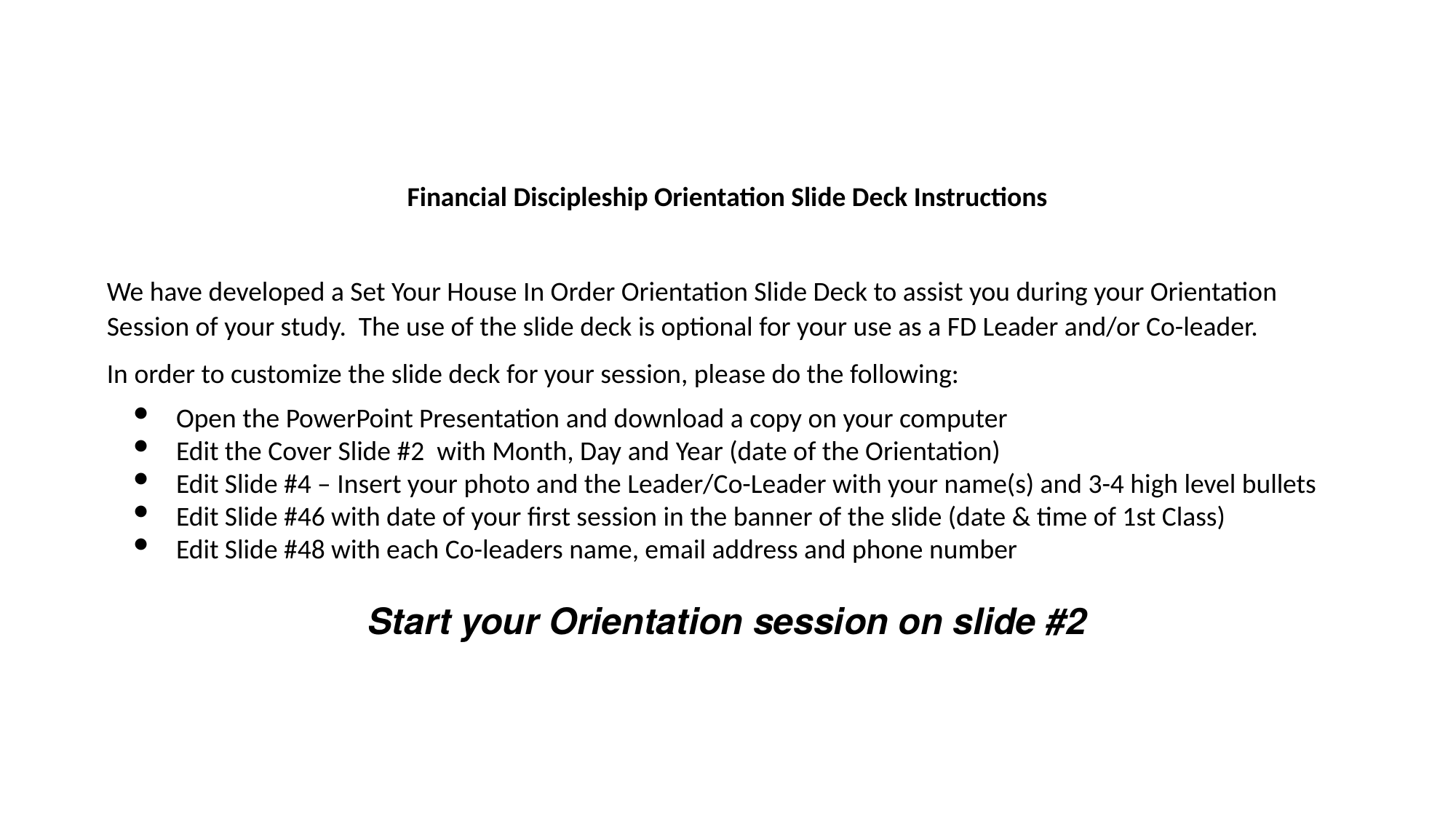

Financial Discipleship Orientation Slide Deck Instructions

We have developed a Set Your House In Order Orientation Slide Deck to assist you during your Orientation Session of your study.  The use of the slide deck is optional for your use as a FD Leader and/or Co-leader.
In order to customize the slide deck for your session, please do the following:
Open the PowerPoint Presentation and download a copy on your computer
Edit the Cover Slide #2  with Month, Day and Year (date of the Orientation)
Edit Slide #4 – Insert your photo and the Leader/Co-Leader with your name(s) and 3-4 high level bullets
Edit Slide #46 with date of your first session in the banner of the slide (date & time of 1st Class)
Edit Slide #48 with each Co-leaders name, email address and phone number
Start your Orientation session on slide #2